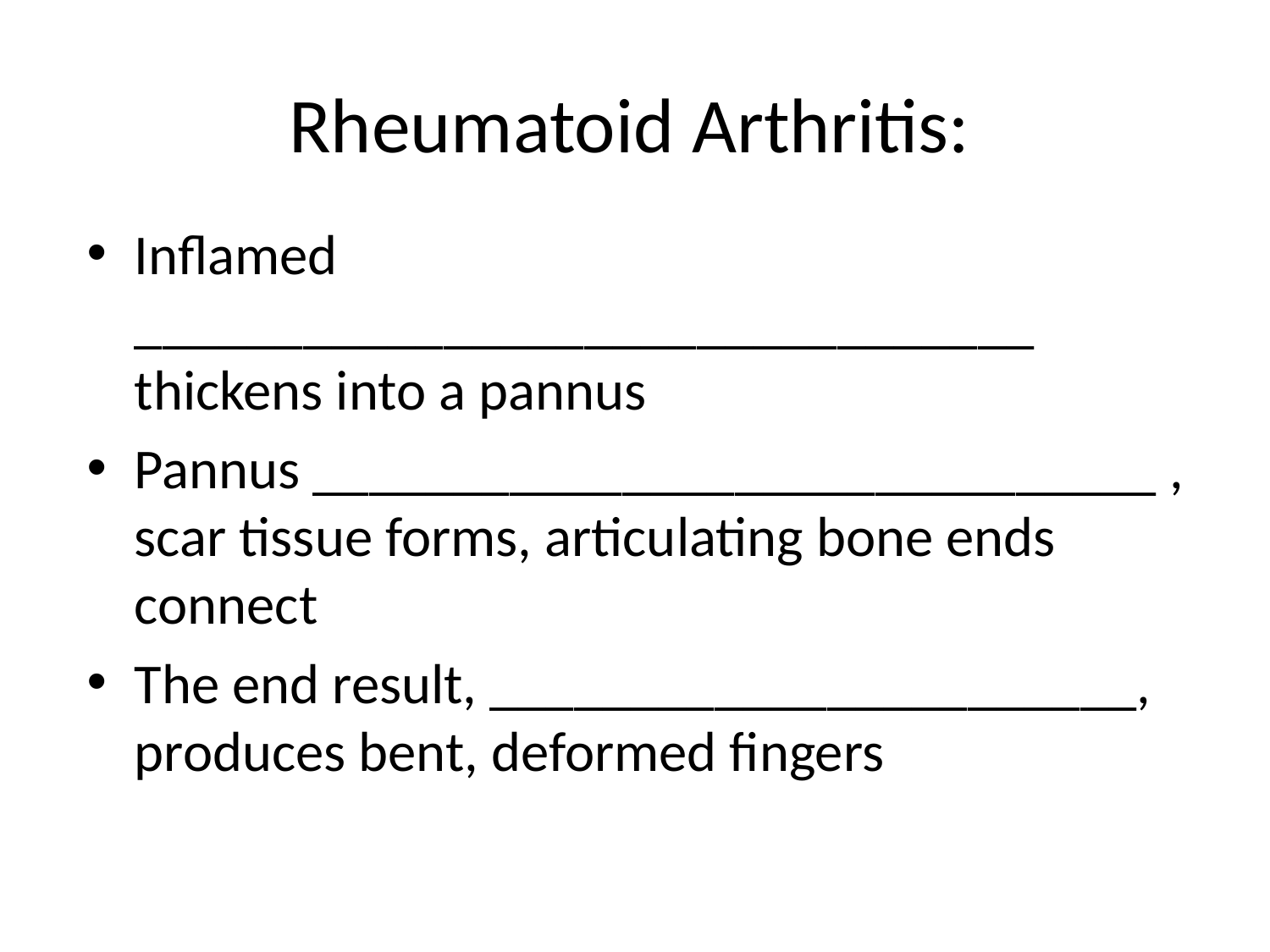

# Rheumatoid Arthritis:
Inflamed ________________________________ thickens into a pannus
Pannus ______________________________ , scar tissue forms, articulating bone ends connect
The end result, _______________________, produces bent, deformed fingers